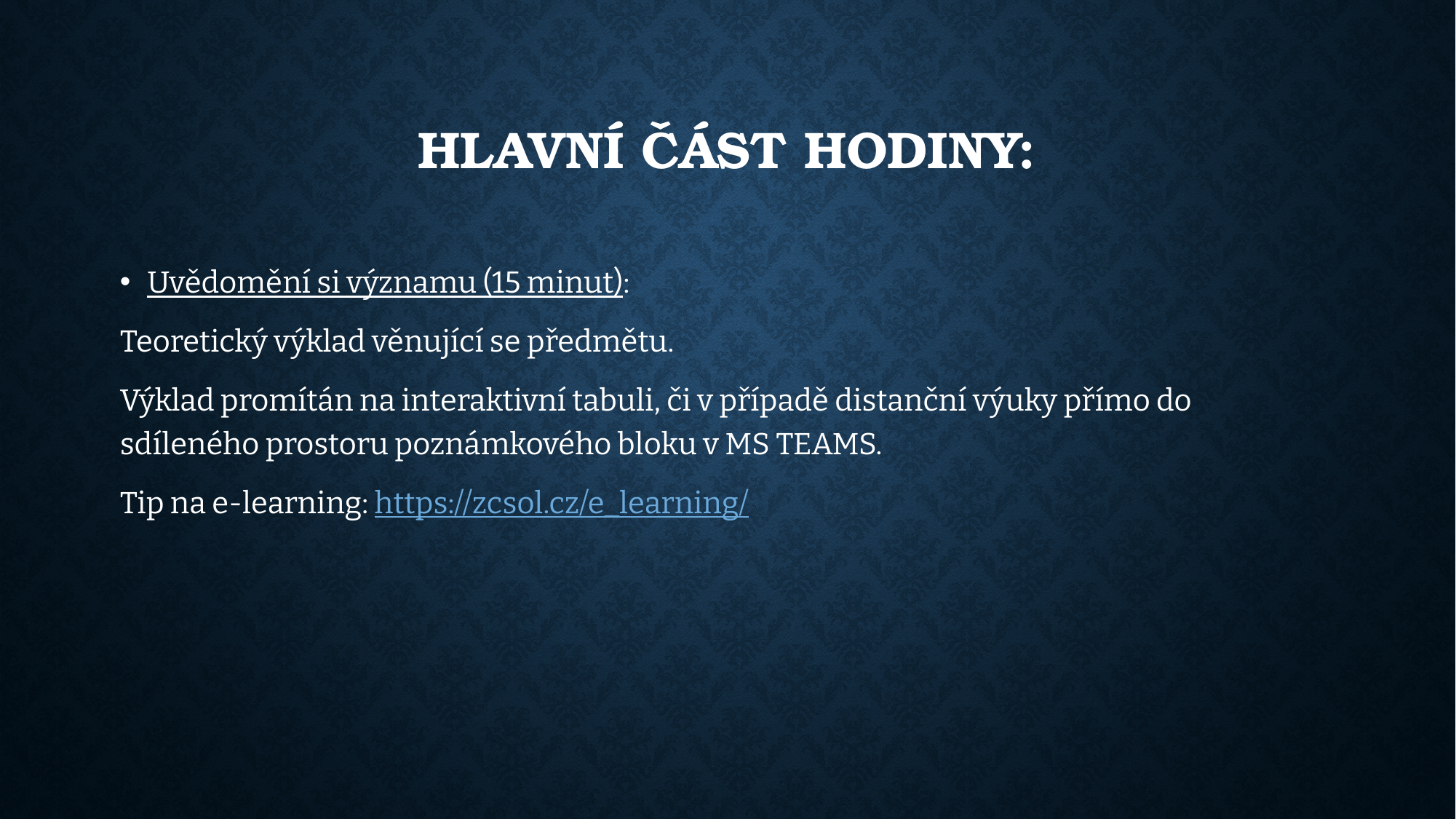

# Hlavní část hodiny:
Uvědomění si významu (15 minut):
Teoretický výklad věnující se předmětu.
Výklad promítán na interaktivní tabuli, či v případě distanční výuky přímo do sdíleného prostoru poznámkového bloku v MS TEAMS.
Tip na e-learning: https://zcsol.cz/e_learning/